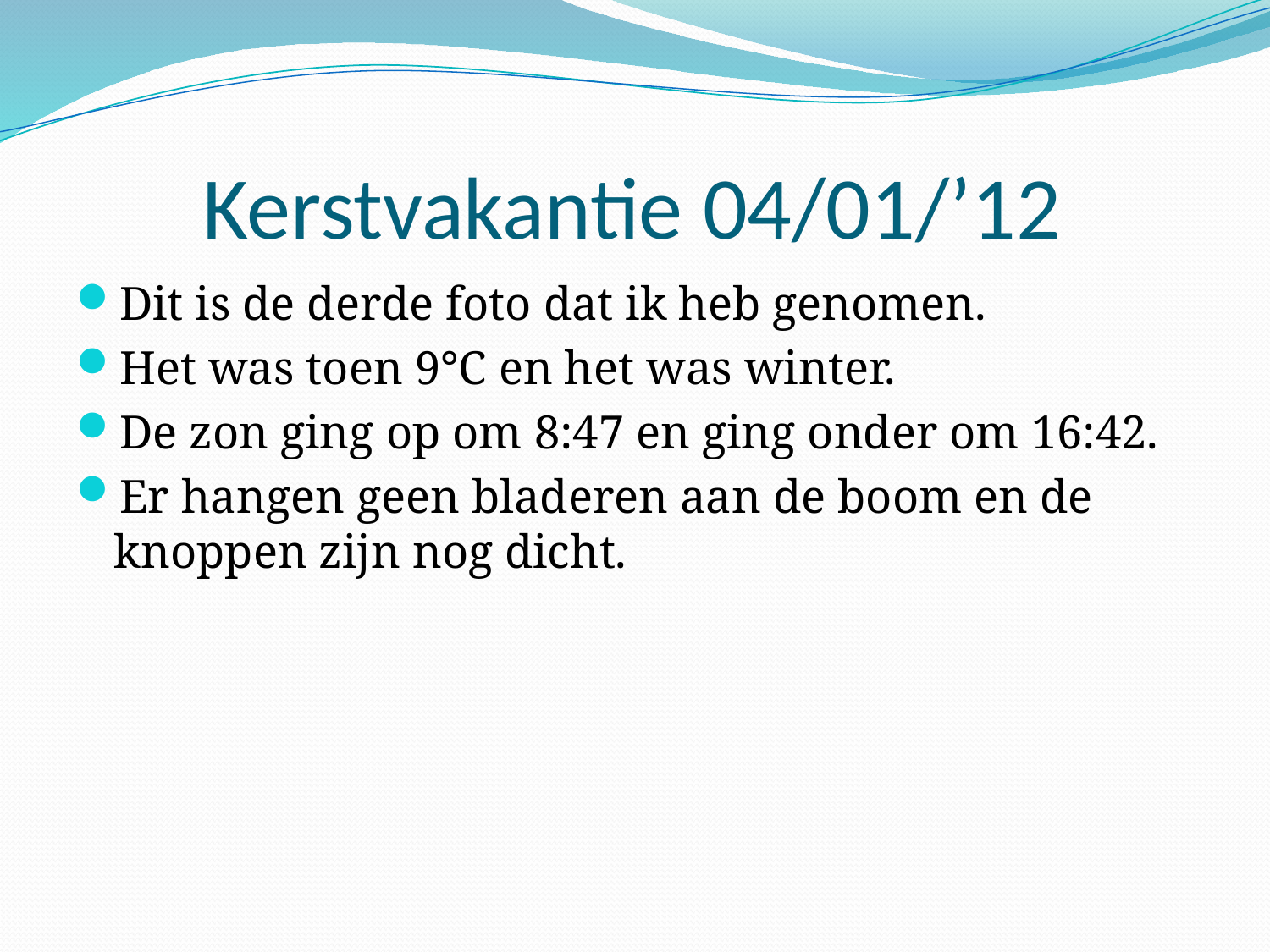

# Kerstvakantie 04/01/’12
Dit is de derde foto dat ik heb genomen.
Het was toen 9°C en het was winter.
De zon ging op om 8:47 en ging onder om 16:42.
Er hangen geen bladeren aan de boom en de knoppen zijn nog dicht.